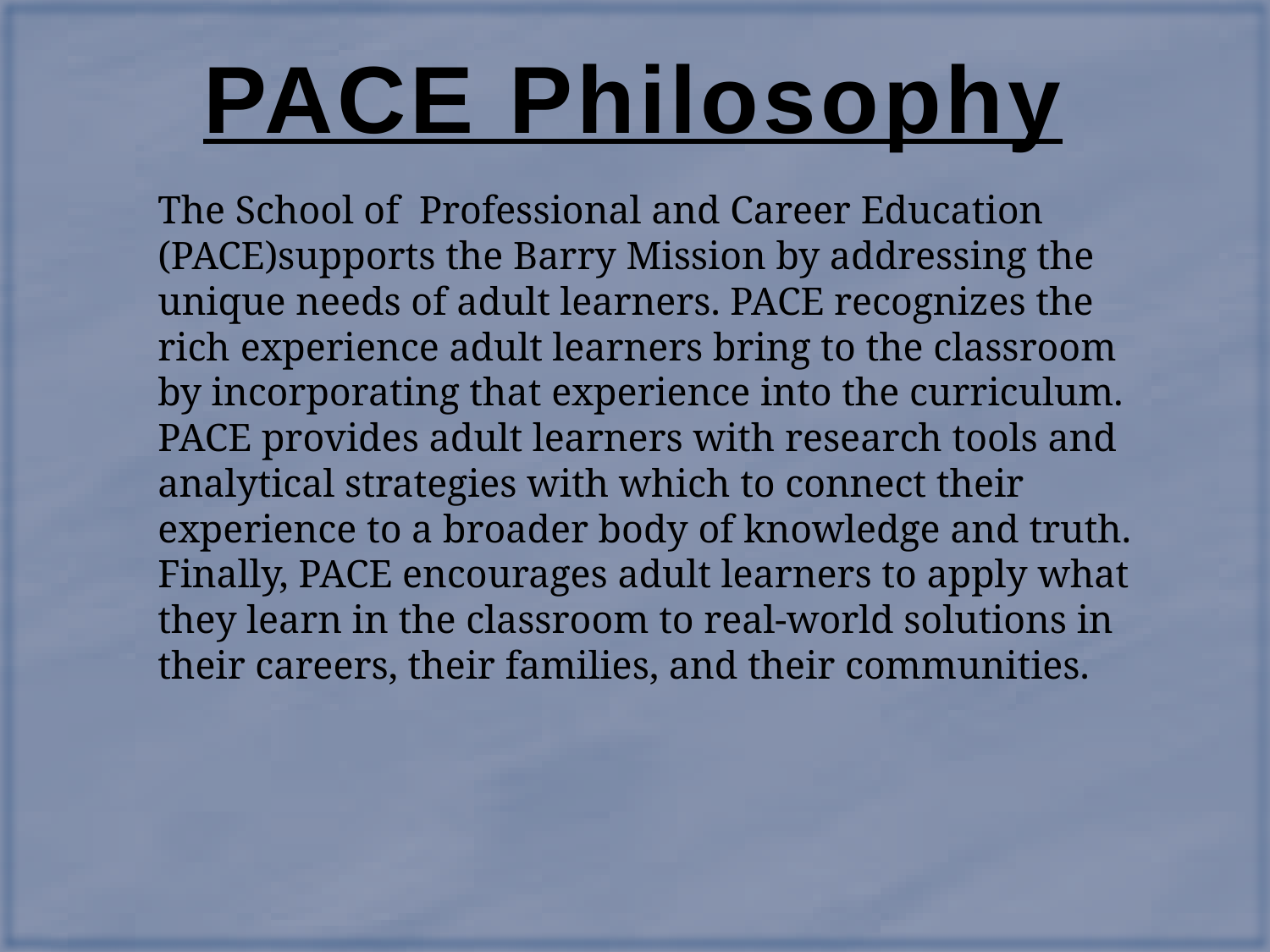

# PACE Philosophy
	The School of  Professional and Career Education  (PACE)supports the Barry Mission by addressing the unique needs of adult learners. PACE recognizes the rich experience adult learners bring to the classroom by incorporating that experience into the curriculum. PACE provides adult learners with research tools and analytical strategies with which to connect their experience to a broader body of knowledge and truth. Finally, PACE encourages adult learners to apply what they learn in the classroom to real-world solutions in their careers, their families, and their communities.